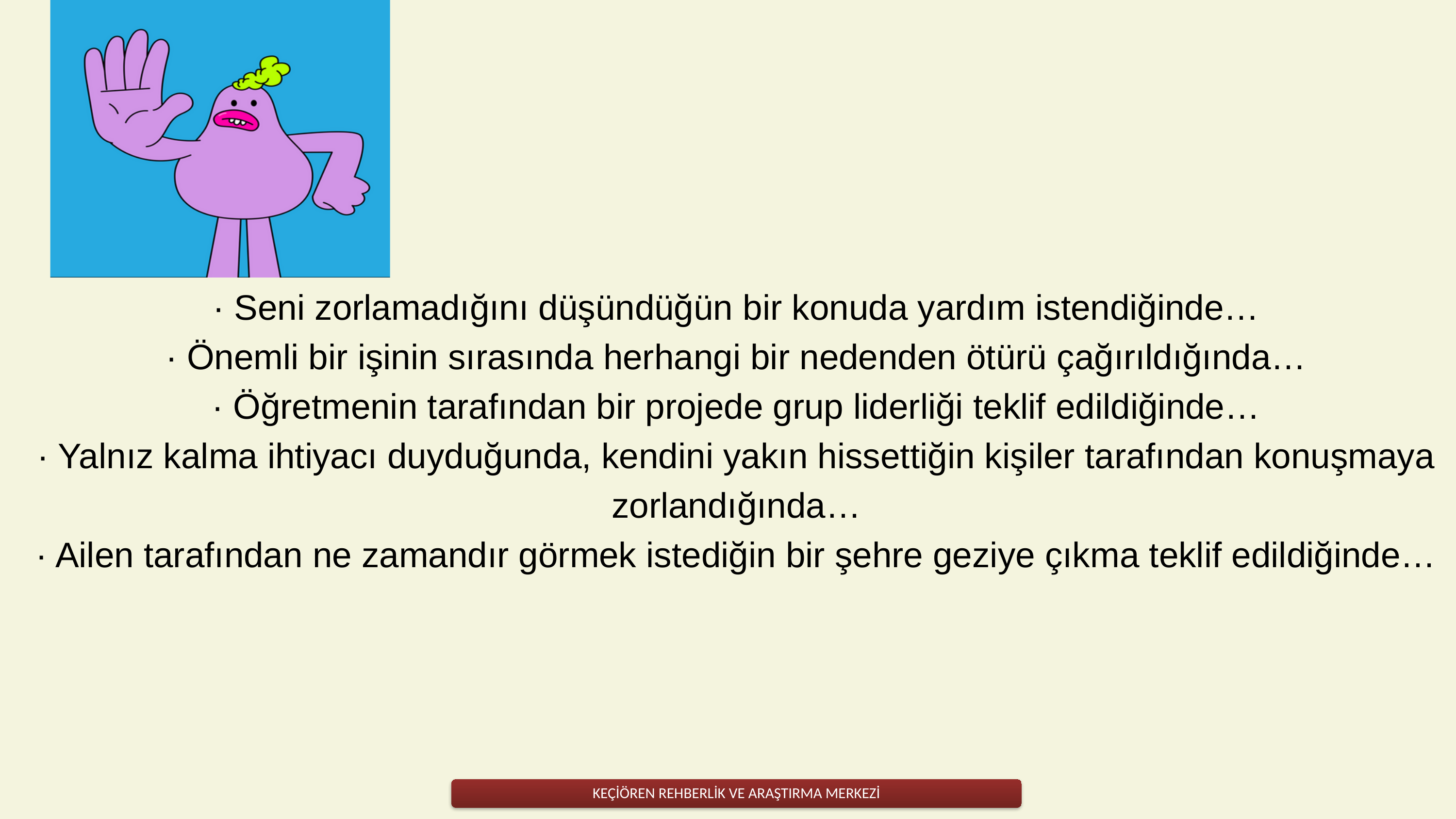

· Seni zorlamadığını düşündüğün bir konuda yardım istendiğinde…
· Önemli bir işinin sırasında herhangi bir nedenden ötürü çağırıldığında…
· Öğretmenin tarafından bir projede grup liderliği teklif edildiğinde…
· Yalnız kalma ihtiyacı duyduğunda, kendini yakın hissettiğin kişiler tarafından konuşmaya zorlandığında…
· Ailen tarafından ne zamandır görmek istediğin bir şehre geziye çıkma teklif edildiğinde…

KEÇİÖREN REHBERLİK VE ARAŞTIRMA MERKEZİ